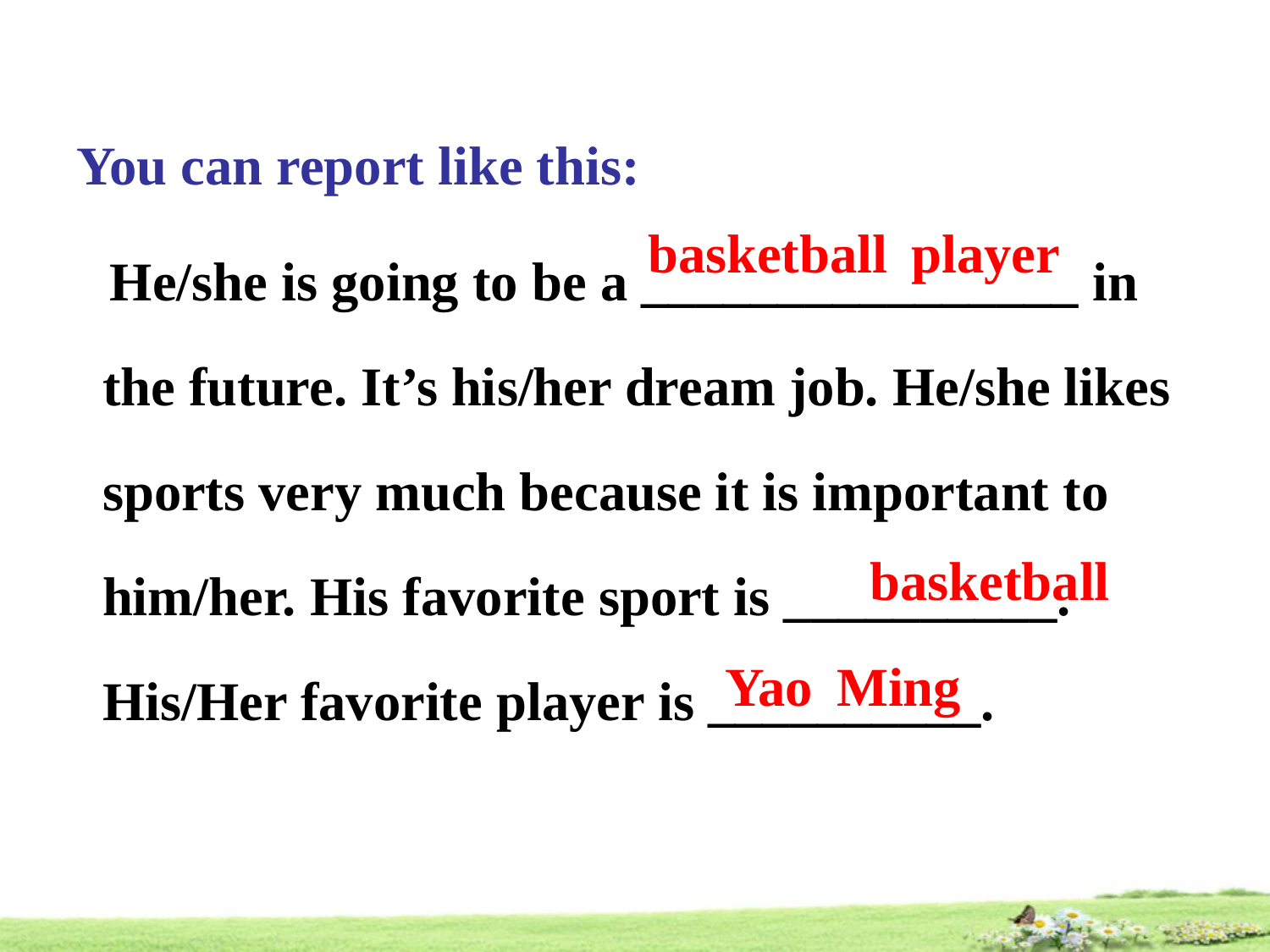

You can report like this:
    He/she is going to be a ________________ in the future. It’s his/her dream job. He/she likes sports very much because it is important to him/her. His favorite sport is __________. His/Her favorite player is __________.
basketball player
basketball
Yao Ming